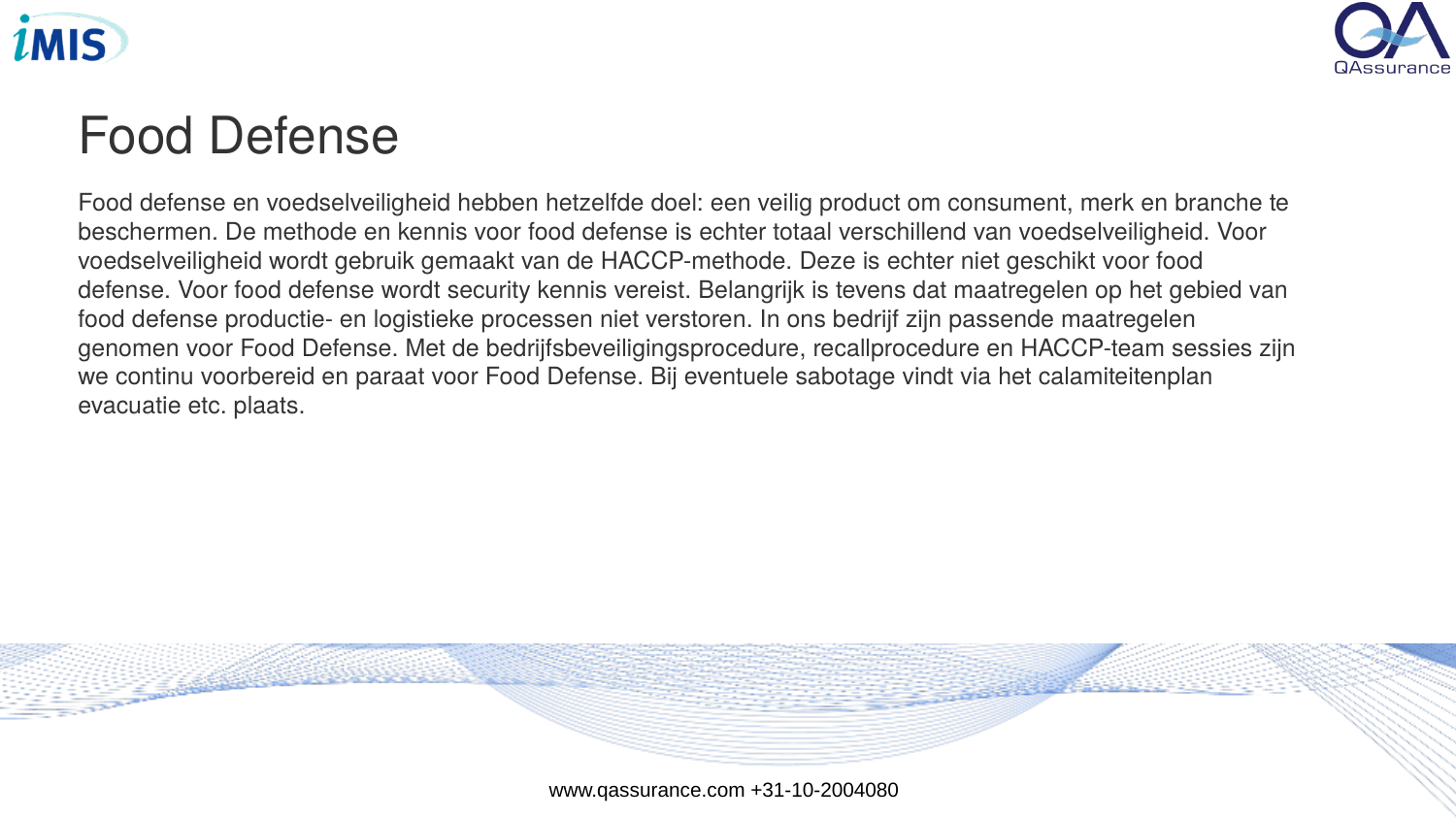

# Food Defense
Food defense en voedselveiligheid hebben hetzelfde doel: een veilig product om consument, merk en branche te beschermen. De methode en kennis voor food defense is echter totaal verschillend van voedselveiligheid. Voor voedselveiligheid wordt gebruik gemaakt van de HACCP-methode. Deze is echter niet geschikt voor food defense. Voor food defense wordt security kennis vereist. Belangrijk is tevens dat maatregelen op het gebied van food defense productie- en logistieke processen niet verstoren. In ons bedrijf zijn passende maatregelen genomen voor Food Defense. Met de bedrijfsbeveiligingsprocedure, recallprocedure en HACCP-team sessies zijn we continu voorbereid en paraat voor Food Defense. Bij eventuele sabotage vindt via het calamiteitenplan evacuatie etc. plaats.